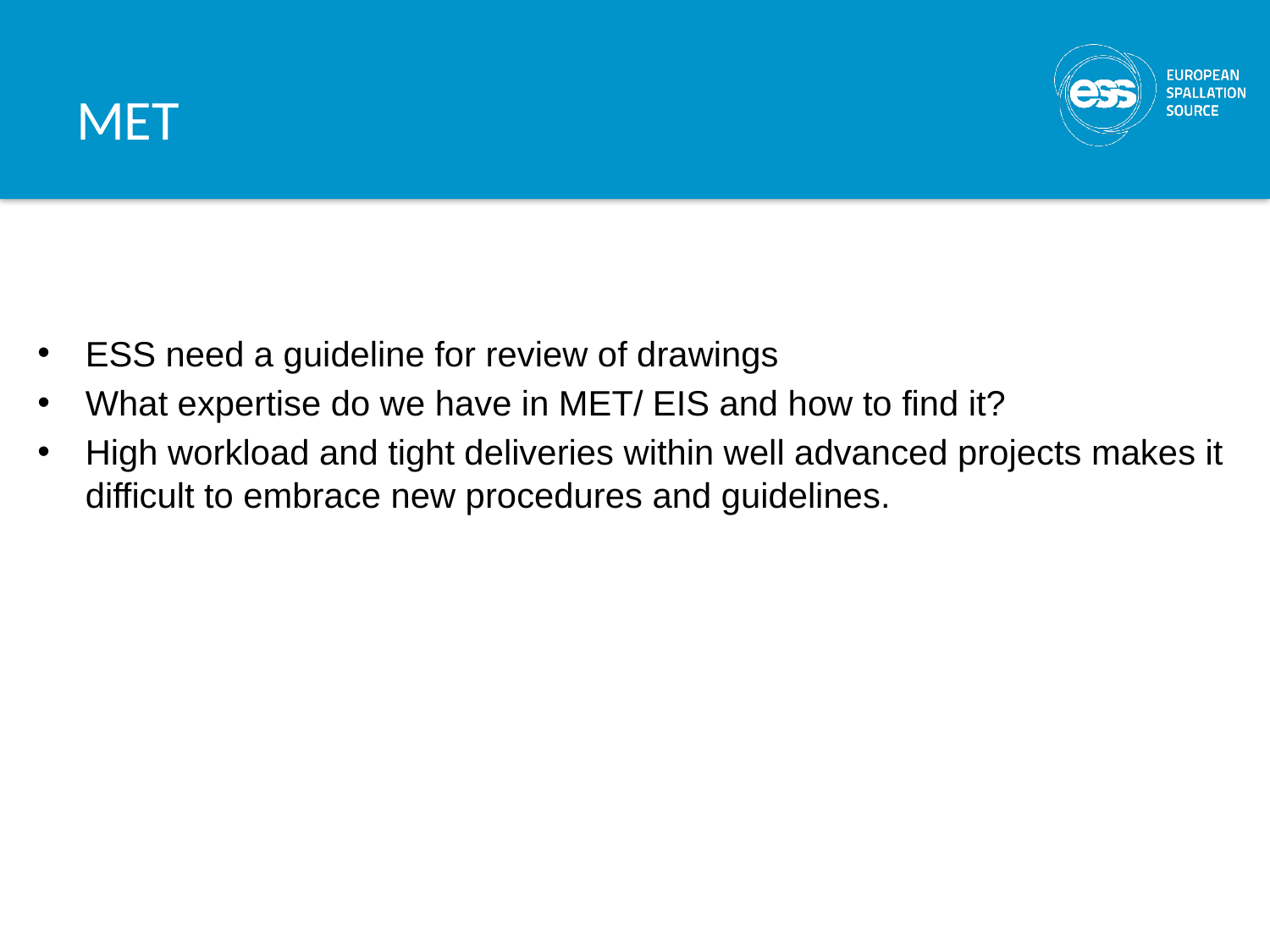

# MET

ESS need a guideline for review of drawings
What expertise do we have in MET/ EIS and how to find it?
High workload and tight deliveries within well advanced projects makes it difficult to embrace new procedures and guidelines.